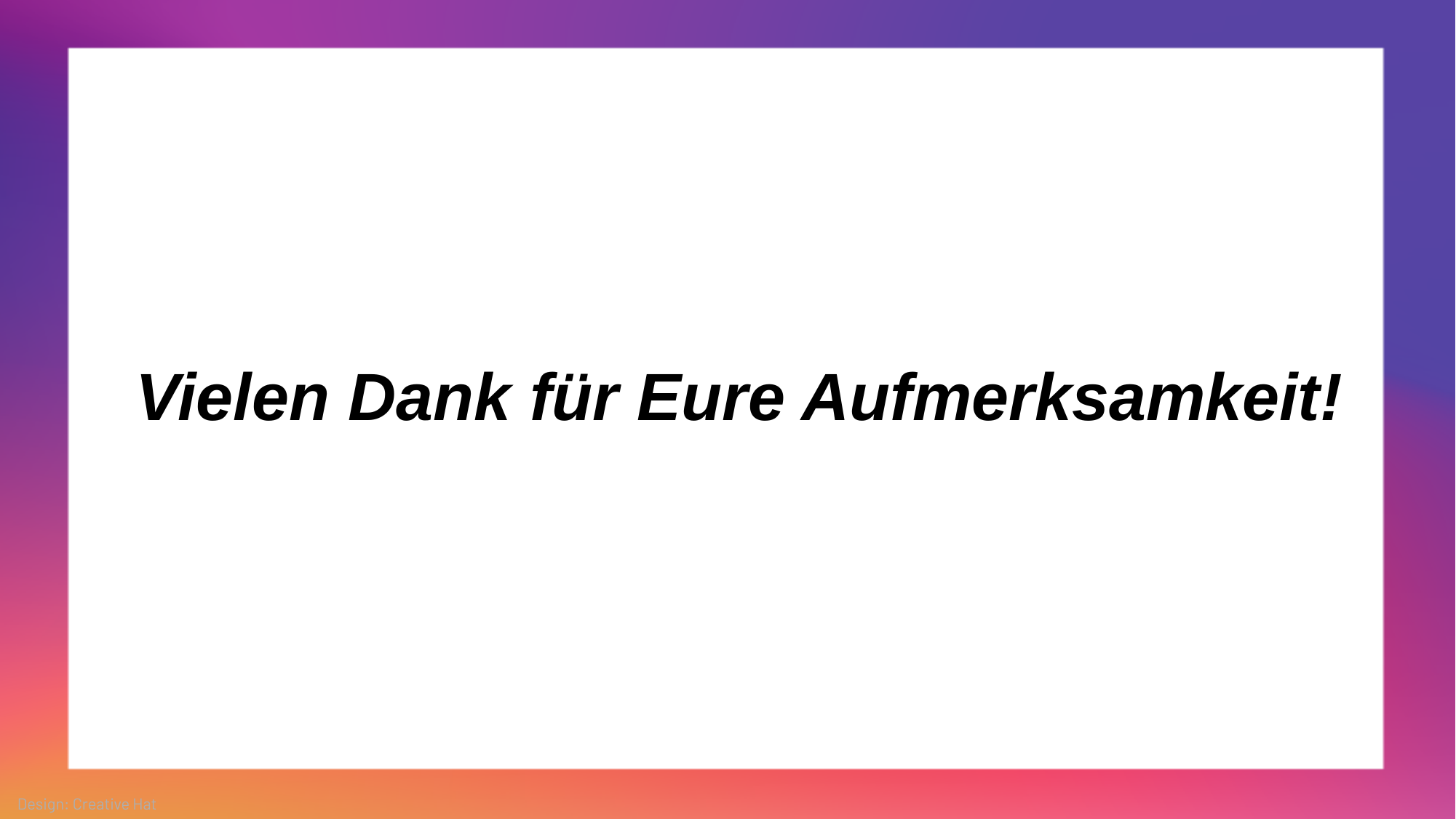

# Vielen Dank für Eure Aufmerksamkeit!
Design: Creative Hat